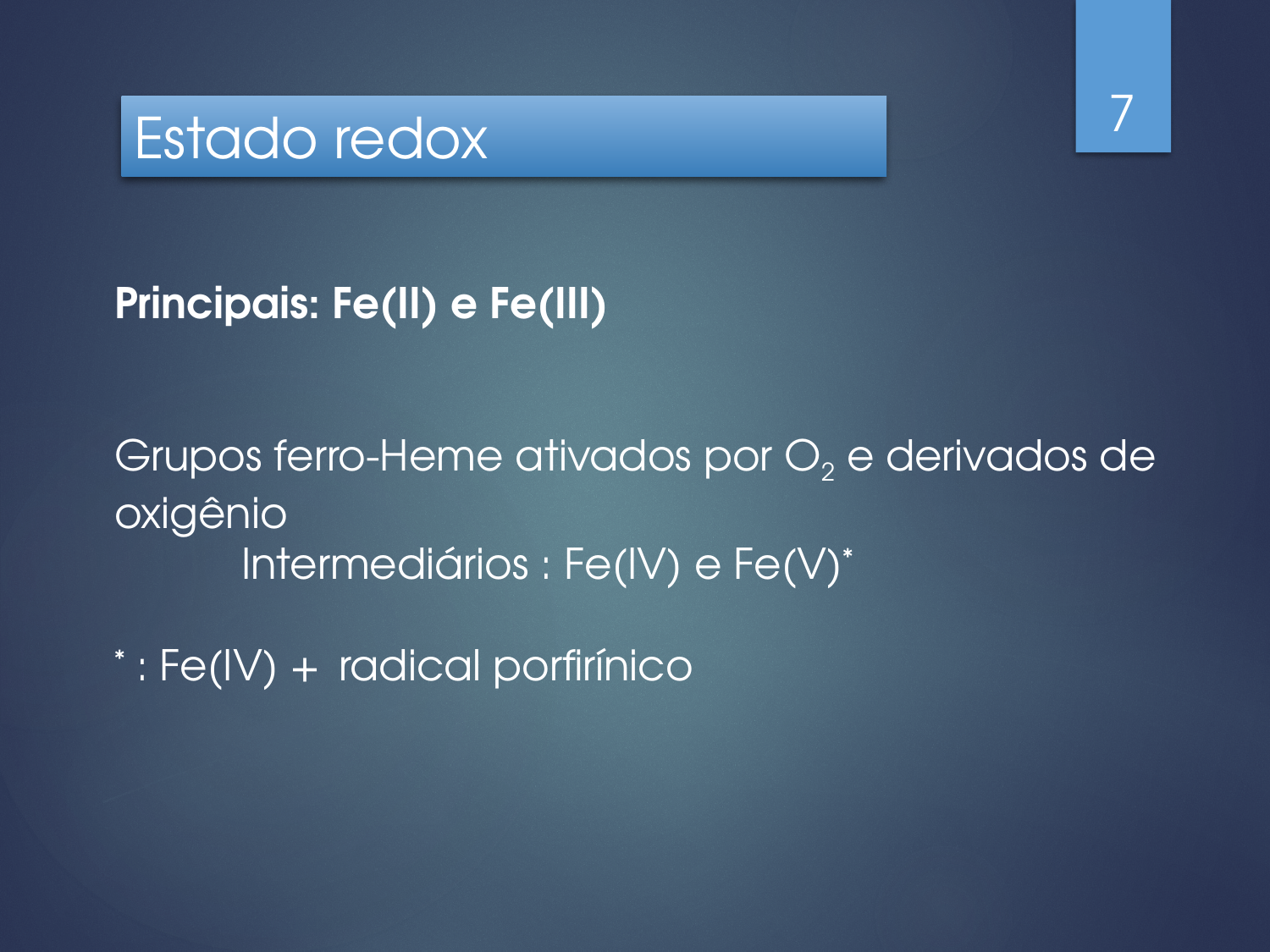

7
Estado redox
Principais: Fe(II) e Fe(III)

Grupos ferro-Heme ativados por O2 e derivados de oxigênio
	Intermediários : Fe(IV) e Fe(V)*

* : Fe(IV) +  radical porfirínico